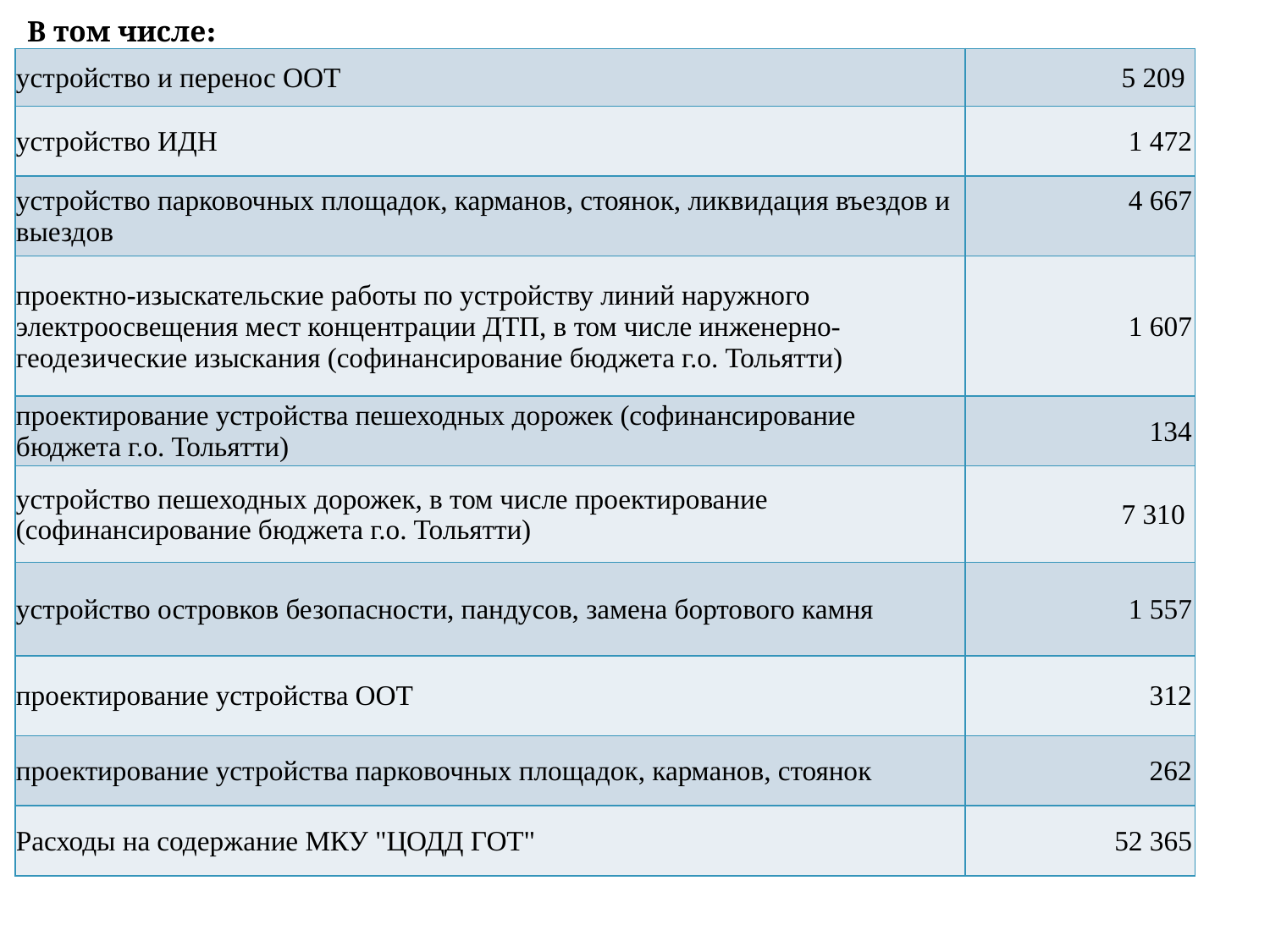

# В том числе:
| устройство и перенос ООТ | 5 209 |
| --- | --- |
| устройство ИДН | 1 472 |
| устройство парковочных площадок, карманов, стоянок, ликвидация въездов и выездов | 4 667 |
| проектно-изыскательские работы по устройству линий наружного электроосвещения мест концентрации ДТП, в том числе инженерно-геодезические изыскания (софинансирование бюджета г.о. Тольятти) | 1 607 |
| проектирование устройства пешеходных дорожек (софинансирование бюджета г.о. Тольятти) | 134 |
| устройство пешеходных дорожек, в том числе проектирование (софинансирование бюджета г.о. Тольятти) | 7 310 |
| устройство островков безопасности, пандусов, замена бортового камня | 1 557 |
| проектирование устройства ООТ | 312 |
| проектирование устройства парковочных площадок, карманов, стоянок | 262 |
| Расходы на содержание МКУ "ЦОДД ГОТ" | 52 365 |